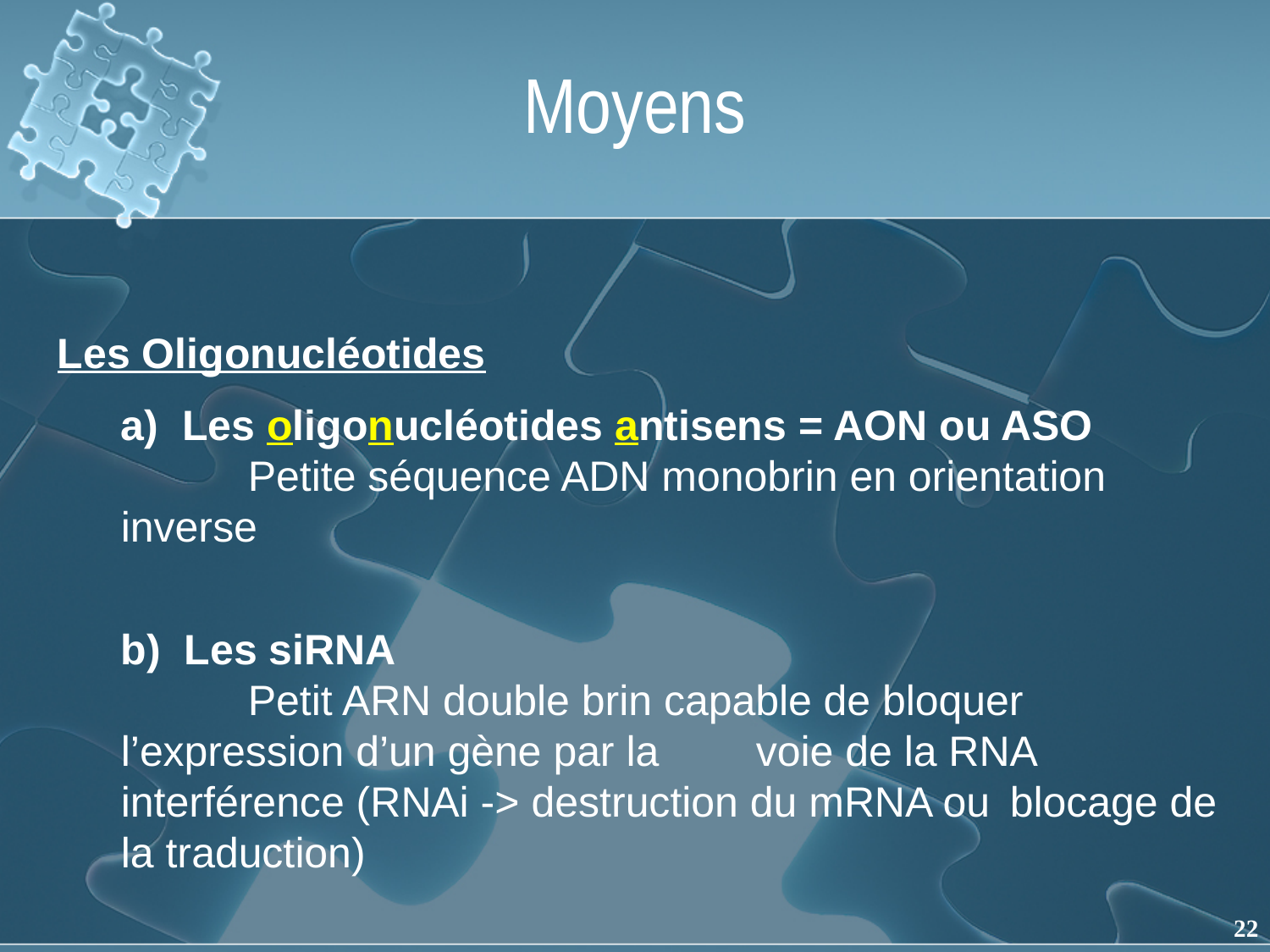

Moyens
Les Oligonucléotides
	a)  Les oligonucléotides antisens = AON ou ASO
	Petite séquence ADN monobrin en orientation inverse
	b)  Les siRNA
	Petit ARN double brin capable de bloquer l’expression d’un gène par la 	voie de la RNA interférence (RNAi -> destruction du mRNA ou 	blocage de la traduction)

22